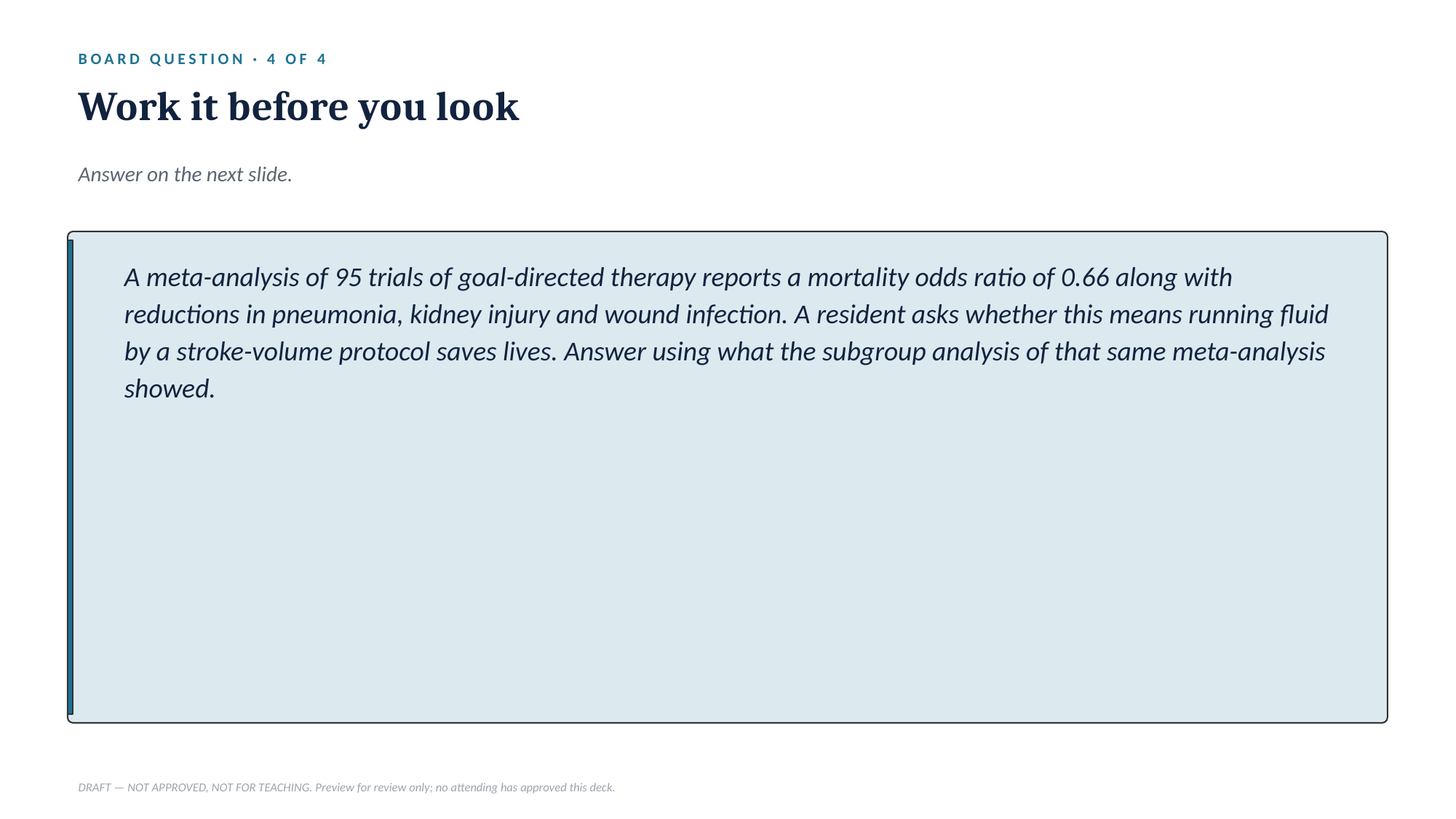

BOARD QUESTION · 4 OF 4
Work it before you look
Answer on the next slide.

A meta-analysis of 95 trials of goal-directed therapy reports a mortality odds ratio of 0.66 along with reductions in pneumonia, kidney injury and wound infection. A resident asks whether this means running fluid by a stroke-volume protocol saves lives. Answer using what the subgroup analysis of that same meta-analysis showed.
DRAFT — NOT APPROVED, NOT FOR TEACHING. Preview for review only; no attending has approved this deck.